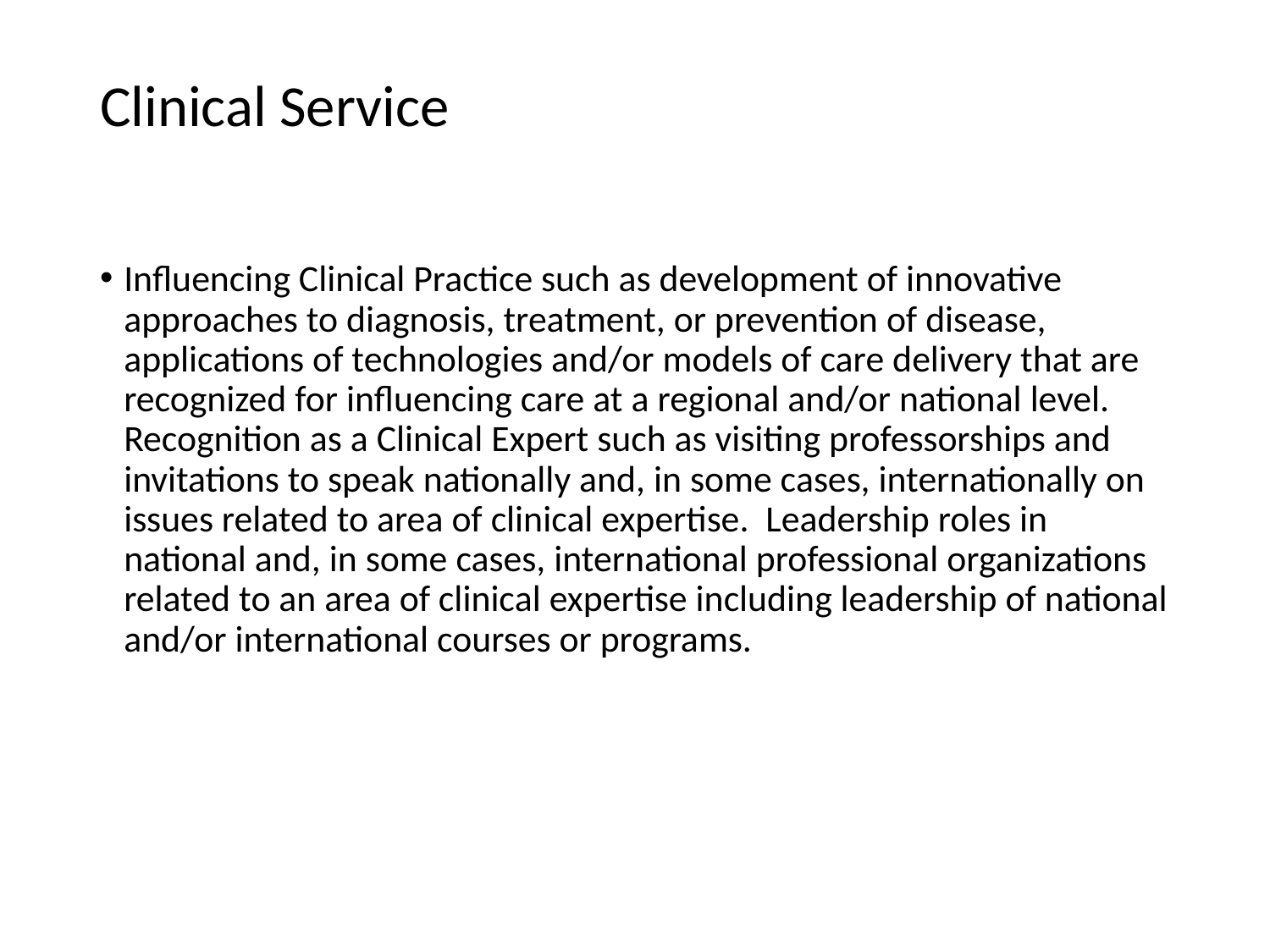

# Clinical Service
Influencing Clinical Practice such as development of innovative approaches to diagnosis, treatment, or prevention of disease, applications of technologies and/or models of care delivery that are recognized for influencing care at a regional and/or national level. Recognition as a Clinical Expert such as visiting professorships and invitations to speak nationally and, in some cases, internationally on issues related to area of clinical expertise.  Leadership roles in national and, in some cases, international professional organizations related to an area of clinical expertise including leadership of national and/or international courses or programs.